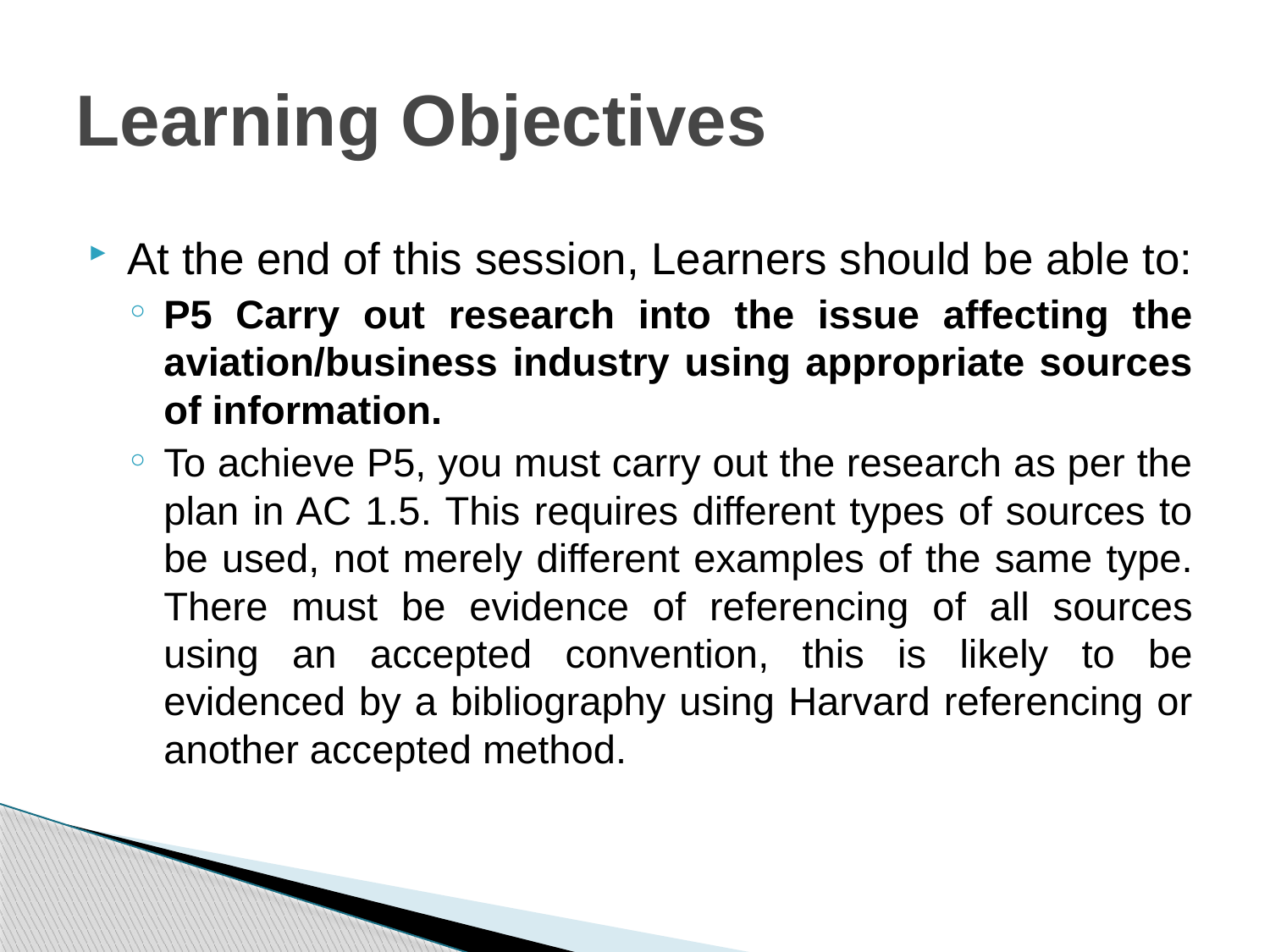

# Learning Objectives
At the end of this session, Learners should be able to:
P5 Carry out research into the issue affecting the aviation/business industry using appropriate sources of information.
To achieve P5, you must carry out the research as per the plan in AC 1.5. This requires different types of sources to be used, not merely different examples of the same type. There must be evidence of referencing of all sources using an accepted convention, this is likely to be evidenced by a bibliography using Harvard referencing or another accepted method.